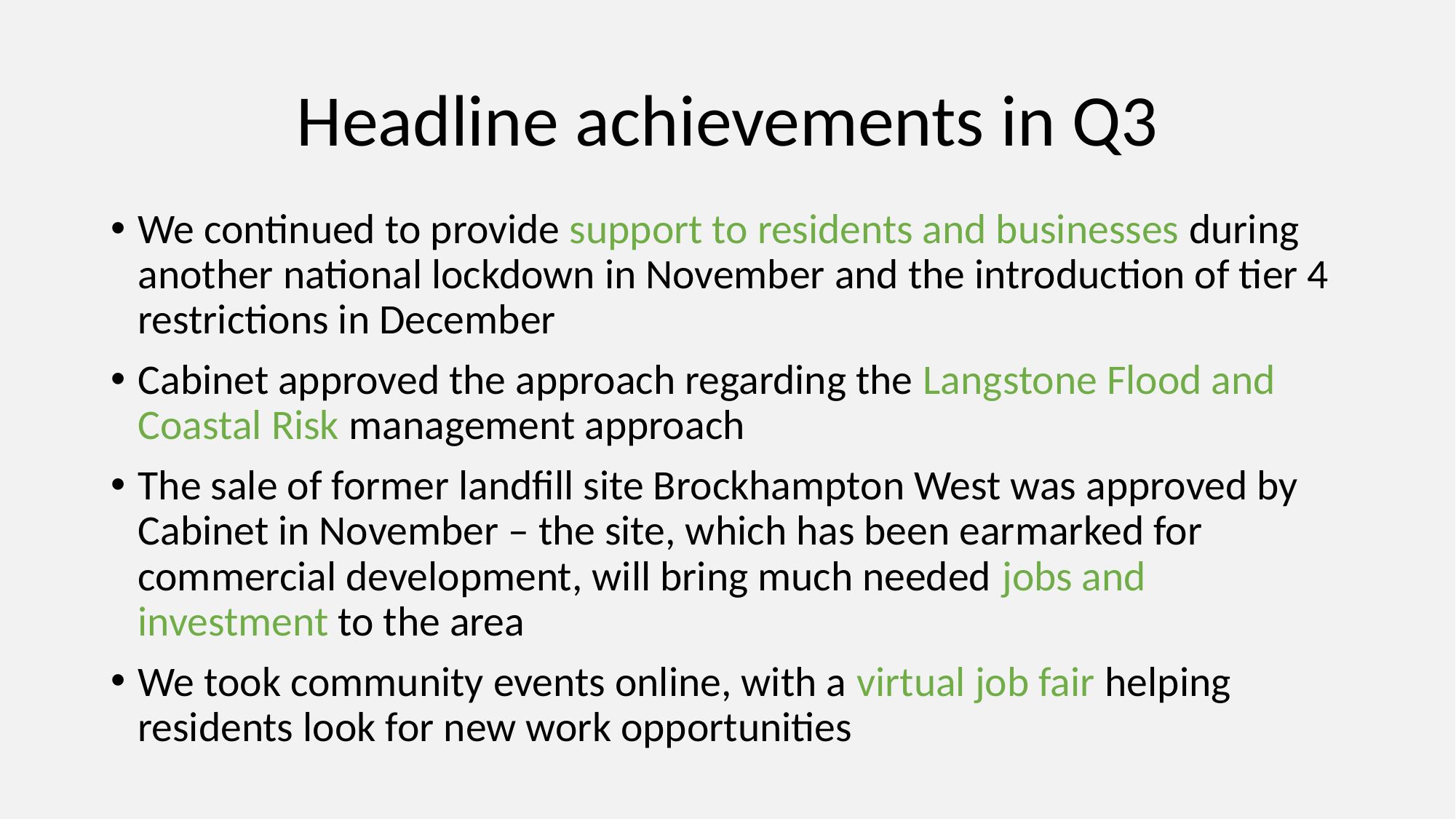

# Headline achievements in Q3
We continued to provide support to residents and businesses during another national lockdown in November and the introduction of tier 4 restrictions in December
Cabinet approved the approach regarding the Langstone Flood and Coastal Risk management approach
The sale of former landfill site Brockhampton West was approved by Cabinet in November – the site, which has been earmarked for commercial development, will bring much needed jobs and investment to the area
We took community events online, with a virtual job fair helping residents look for new work opportunities